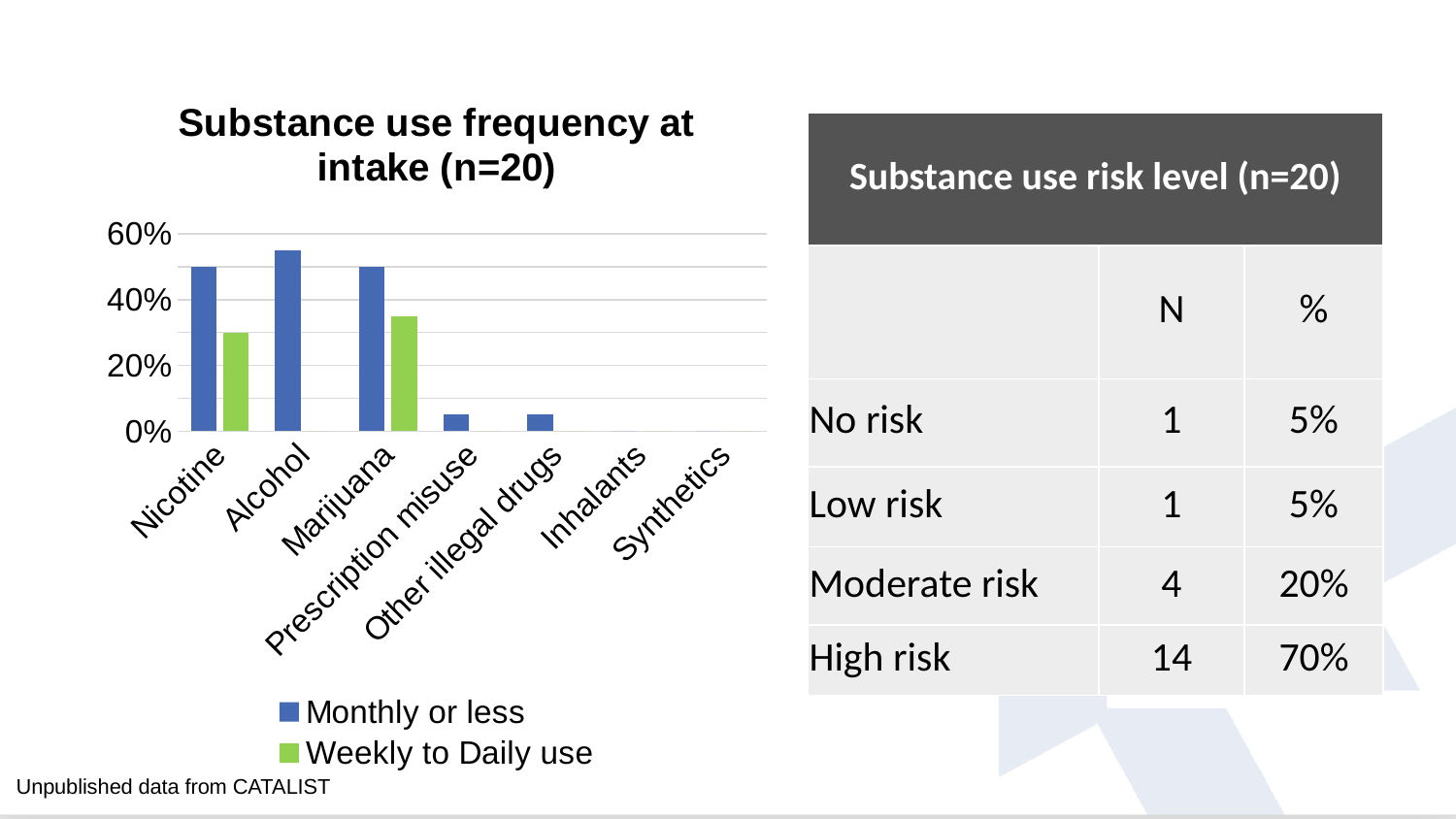

### Chart: Substance use frequency at intake (n=20)

| Category | Monthly or less | Weekly to Daily use |
|---|---|---|
| Nicotine | 0.5 | 0.3 |
| Alcohol | 0.55 | 0.0 |
| Marijuana | 0.5 | 0.35 |
| Prescription misuse | 0.05 | 0.0 |
| Other illegal drugs | 0.05 | 0.0 |
| Inhalants | 0.0 | 0.0 |
| Synthetics | 0.0 | 0.0 |
| Substance use risk level (n=20) |  |  |
| --- | --- | --- |
|  | N | % |
| No risk | 1 | 5% |
| Low risk | 1 | 5% |
| Moderate risk | 4 | 20% |
| High risk | 14 | 70% |
Unpublished data from CATALIST